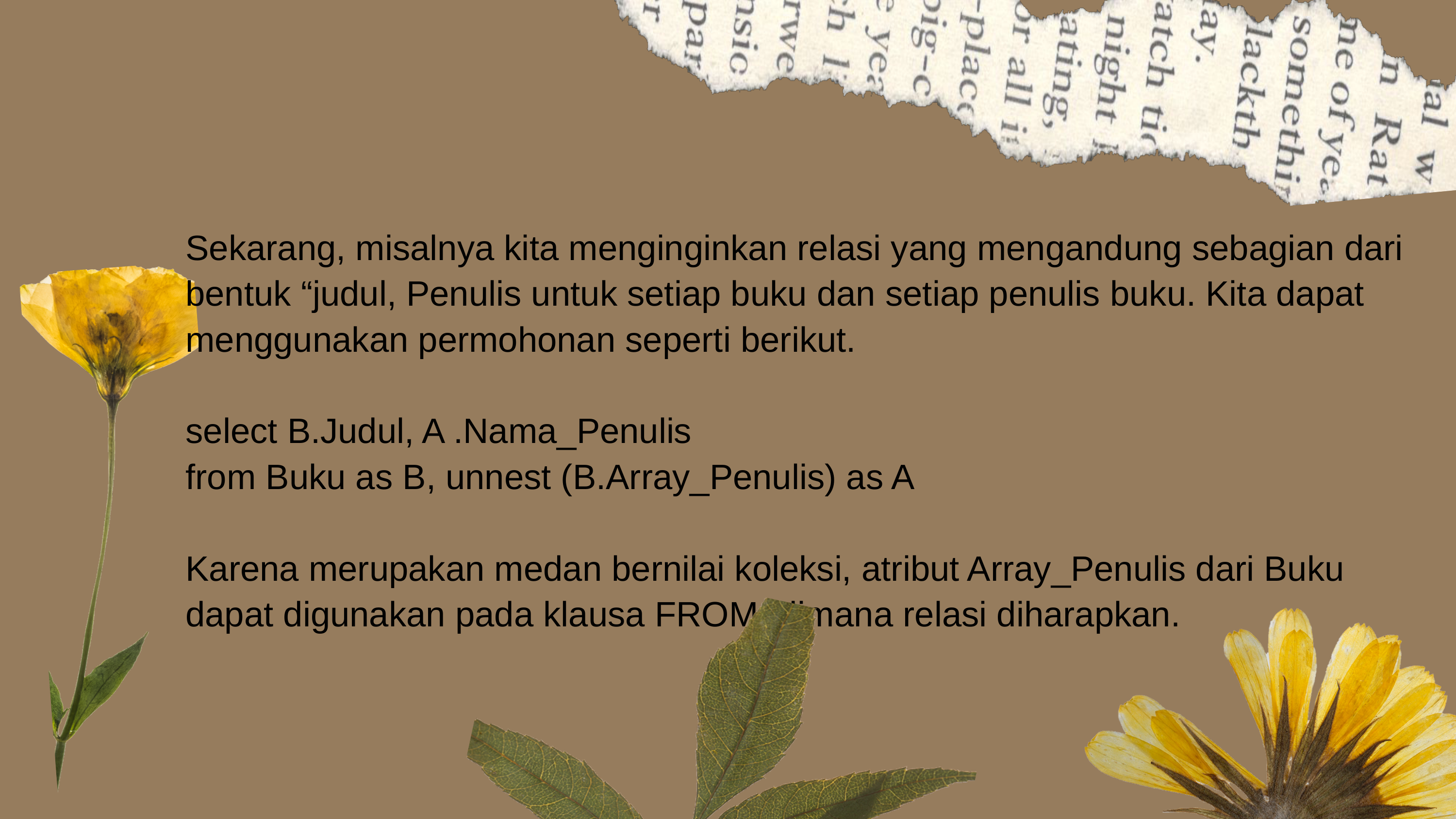

Sekarang, misalnya kita menginginkan relasi yang mengandung sebagian dari bentuk “judul, Penulis untuk setiap buku dan setiap penulis buku. Kita dapat menggunakan permohonan seperti berikut.

select B.Judul, A .Nama_Penulis
from Buku as B, unnest (B.Array_Penulis) as A

Karena merupakan medan bernilai koleksi, atribut Array_Penulis dari Buku dapat digunakan pada klausa FROM, dimana relasi diharapkan.